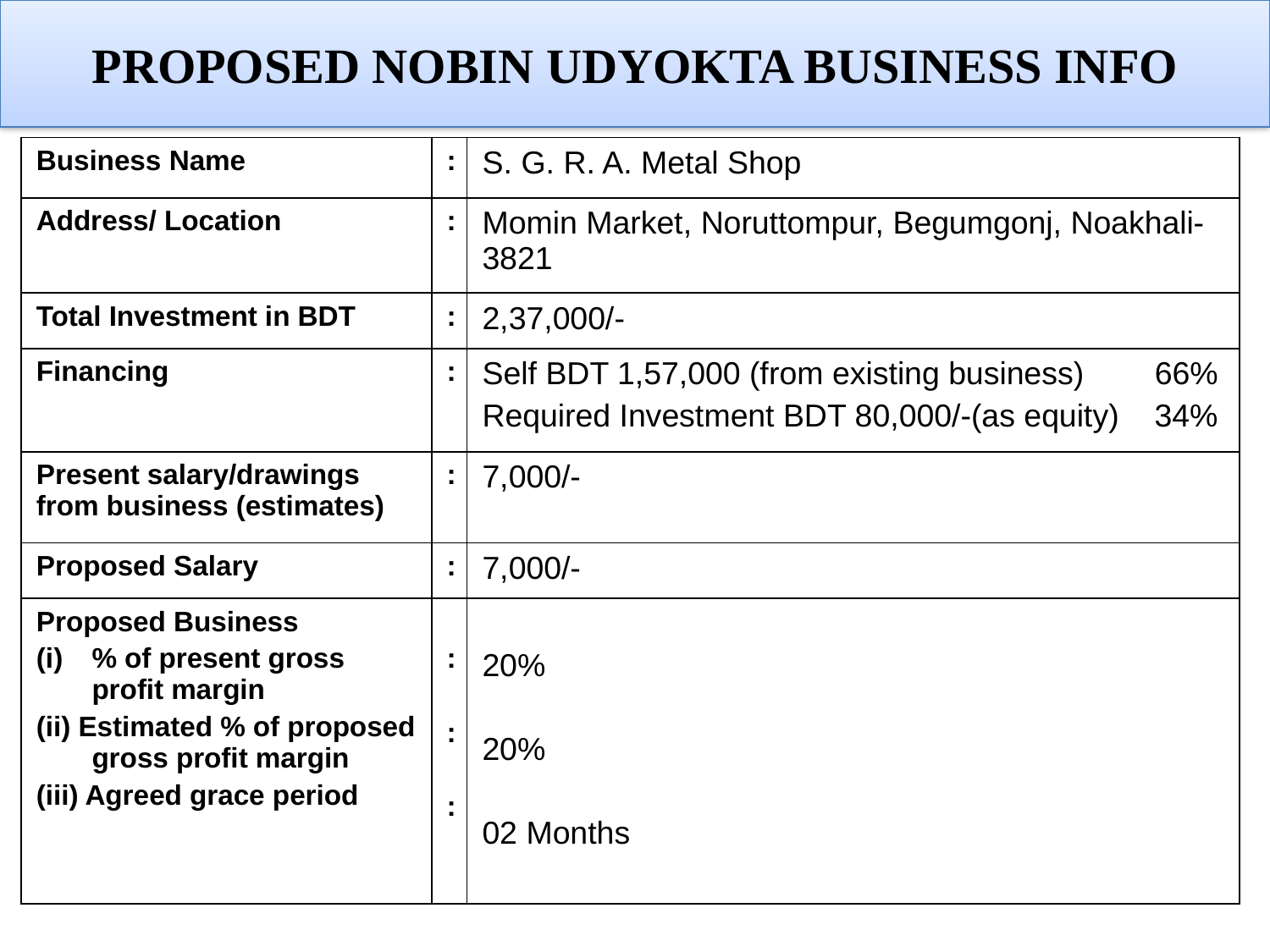

# Proposed Nobin Udyokta business INFO
| Business Name | : | S. G. R. A. Metal Shop |
| --- | --- | --- |
| Address/ Location | : | Momin Market, Noruttompur, Begumgonj, Noakhali-3821 |
| Total Investment in BDT | : | 2,37,000/- |
| Financing | : | Self BDT 1,57,000 (from existing business) 66% Required Investment BDT 80,000/-(as equity) 34% |
| Present salary/drawings from business (estimates) | : | 7,000/- |
| Proposed Salary | : | 7,000/- |
| Proposed Business % of present gross profit margin (ii) Estimated % of proposed gross profit margin (iii) Agreed grace period | : : : | 20% 20% 02 Months |